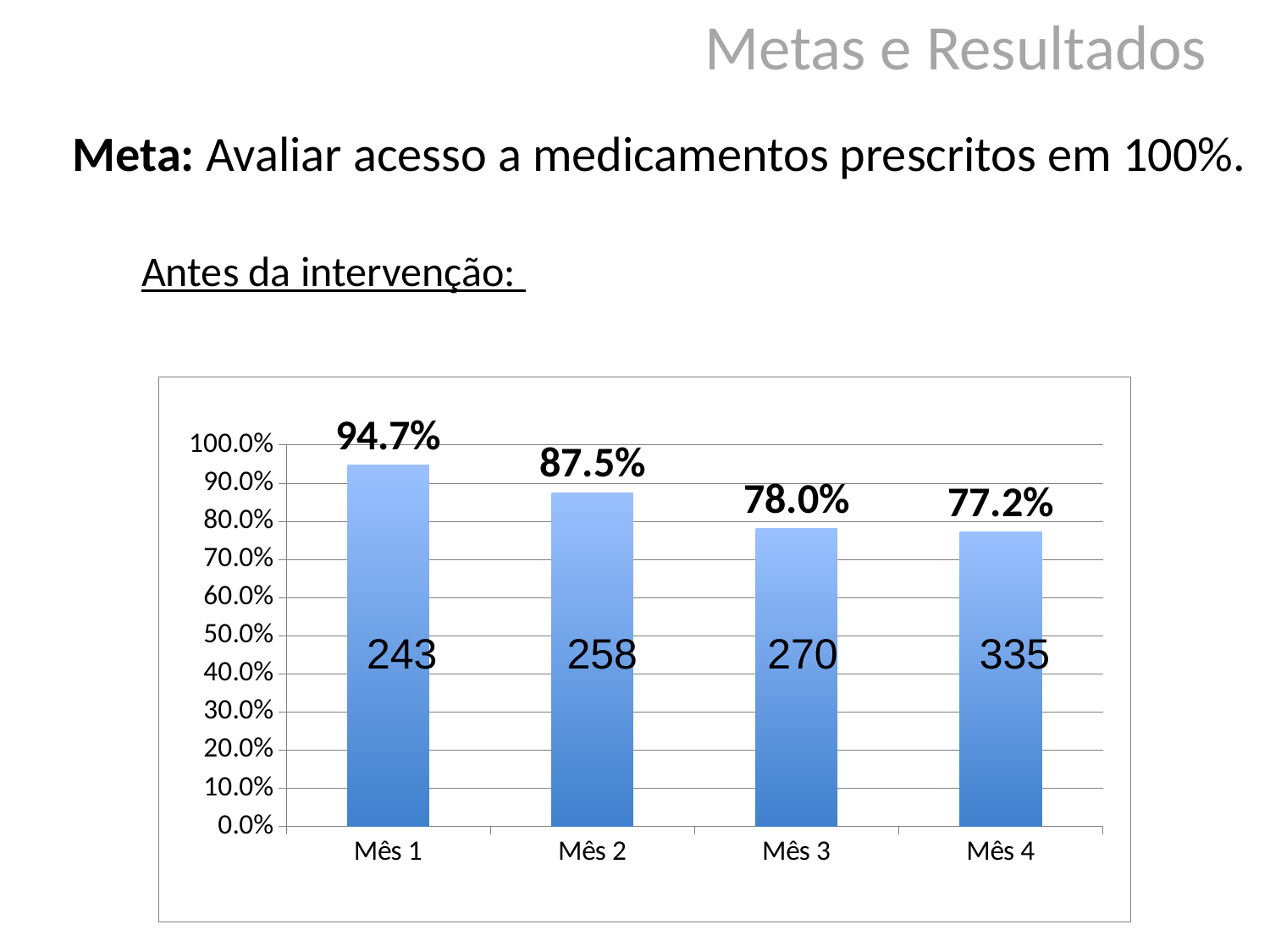

Metas e Resultados
Meta: Avaliar acesso a medicamentos prescritos em 100%.
Antes da intervenção:

### Chart

| Category | Proporção de idosos com acesso aos medicamentos prescritos |
|---|---|
| Mês 1 | 0.9469387755102041 |
| Mês 2 | 0.8745762711864407 |
| Mês 3 | 0.780346820809247 |
| Mês 4 | 0.771889400921659 |
243           258           270            335